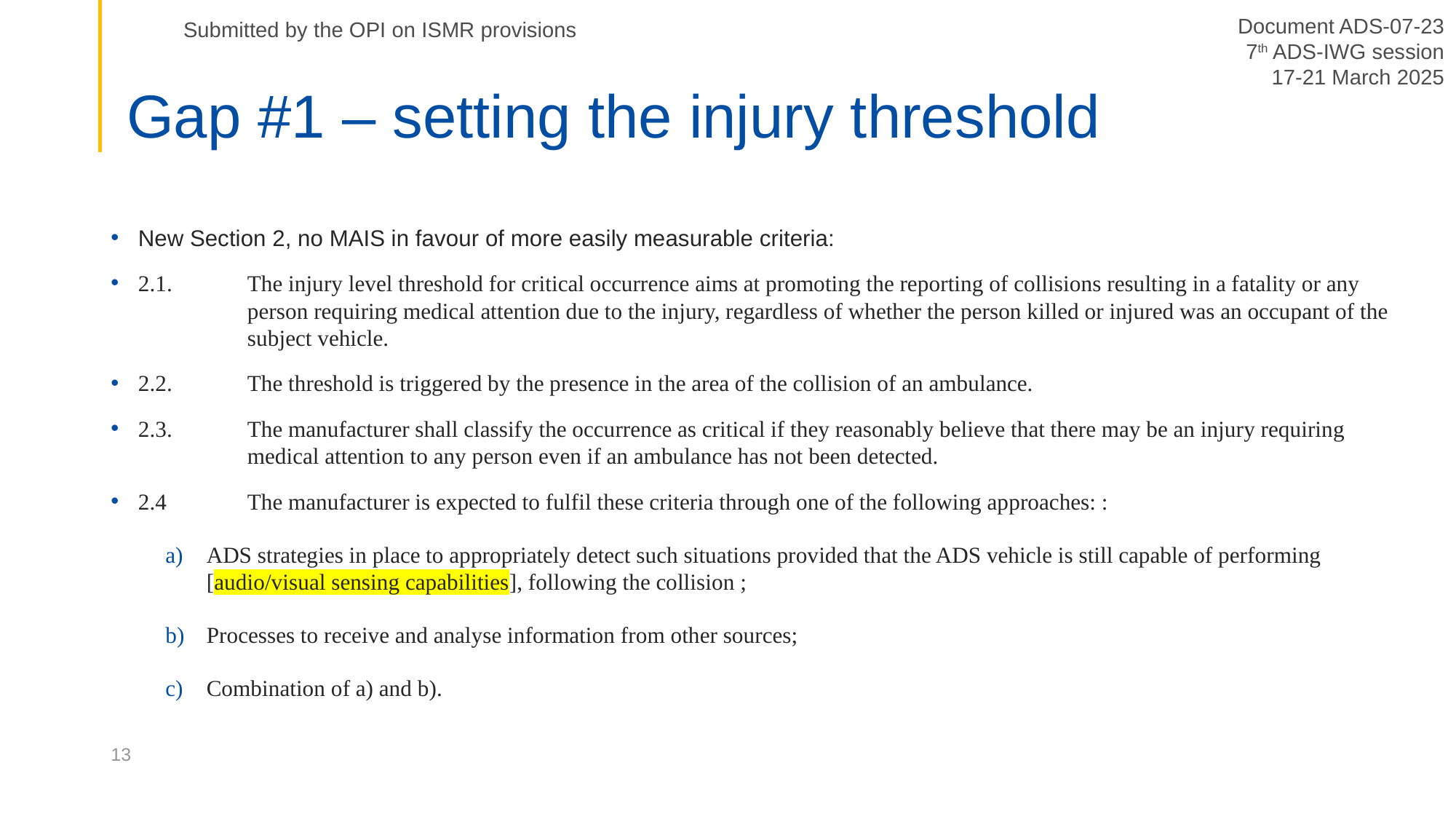

# Gap #1 – setting the injury threshold
New Section 2, no MAIS in favour of more easily measurable criteria:
2.1.	The injury level threshold for critical occurrence aims at promoting the reporting of collisions resulting in a fatality or any 	person requiring medical attention due to the injury, regardless of whether the person killed or injured was an occupant of the 	subject vehicle.
2.2.	The threshold is triggered by the presence in the area of the collision of an ambulance.
2.3.	The manufacturer shall classify the occurrence as critical if they reasonably believe that there may be an injury requiring 	medical attention to any person even if an ambulance has not been detected.
2.4	The manufacturer is expected to fulfil these criteria through one of the following approaches: :
ADS strategies in place to appropriately detect such situations provided that the ADS vehicle is still capable of performing [audio/visual sensing capabilities], following the collision ;
Processes to receive and analyse information from other sources;
Combination of a) and b).

13